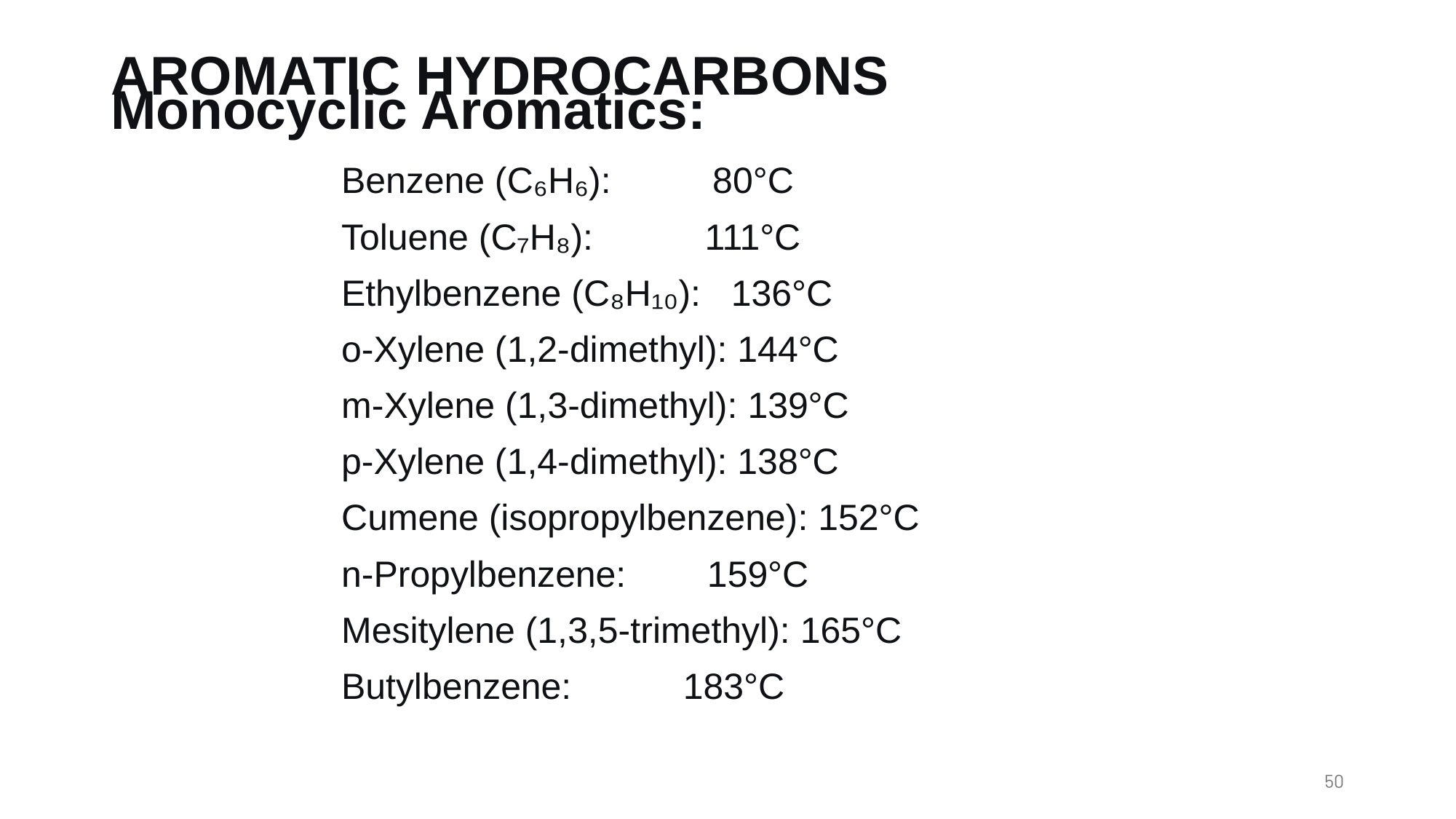

# AROMATIC HYDROCARBONS Monocyclic Aromatics:
Benzene (C₆H₆):          80°C
Toluene (C₇H₈):           111°C
Ethylbenzene (C₈H₁₀):   136°C
o-Xylene (1,2-dimethyl): 144°C
m-Xylene (1,3-dimethyl): 139°C
p-Xylene (1,4-dimethyl): 138°C
Cumene (isopropylbenzene): 152°C
n-Propylbenzene:        159°C
Mesitylene (1,3,5-trimethyl): 165°C
Butylbenzene:           183°C
50